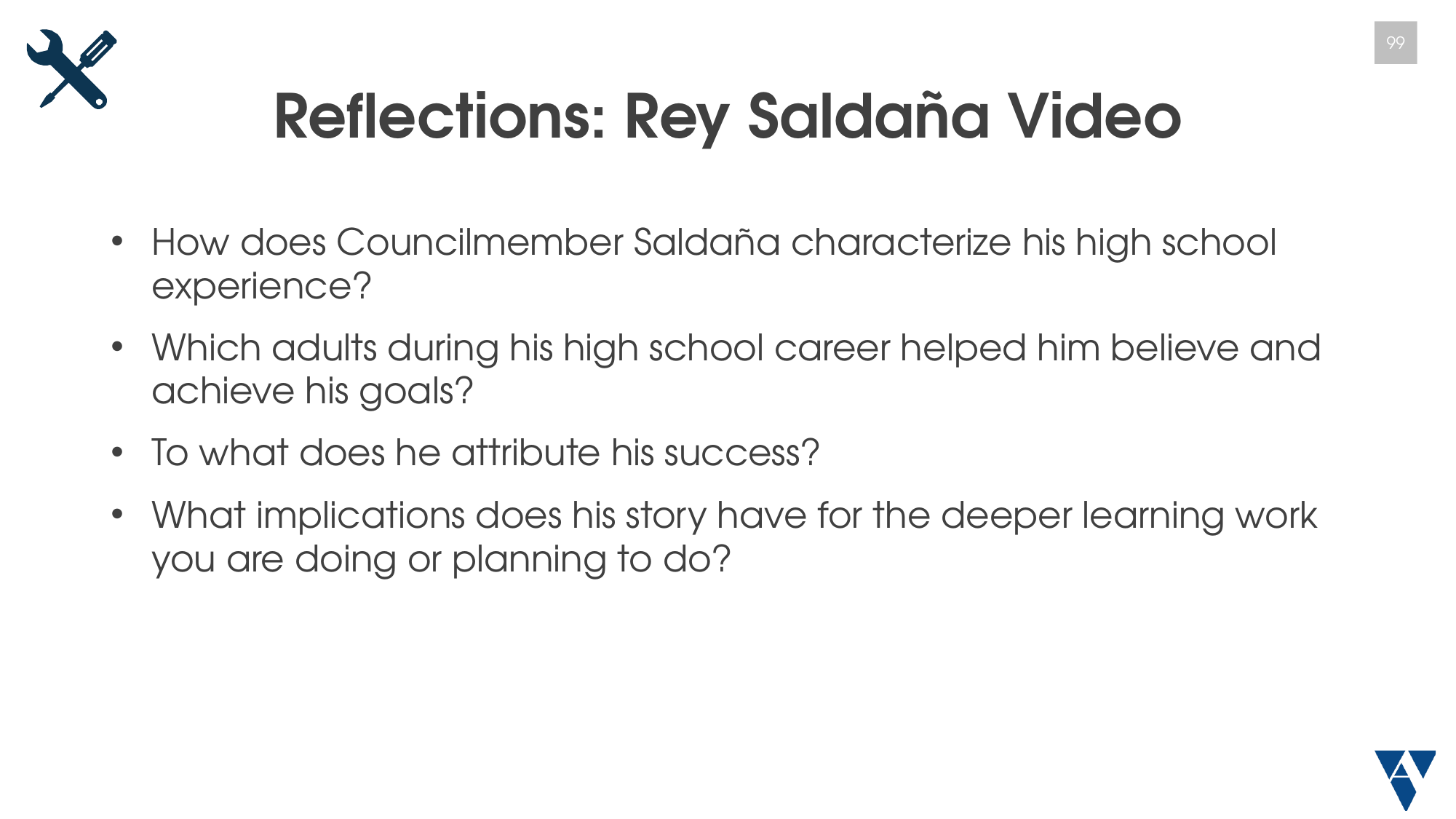

# Reflections: Rey Saldaña Video
How does Councilmember Saldaña characterize his high school experience?
Which adults during his high school career helped him believe and achieve his goals?
To what does he attribute his success?
What implications does his story have for the deeper learning work you are doing or planning to do?